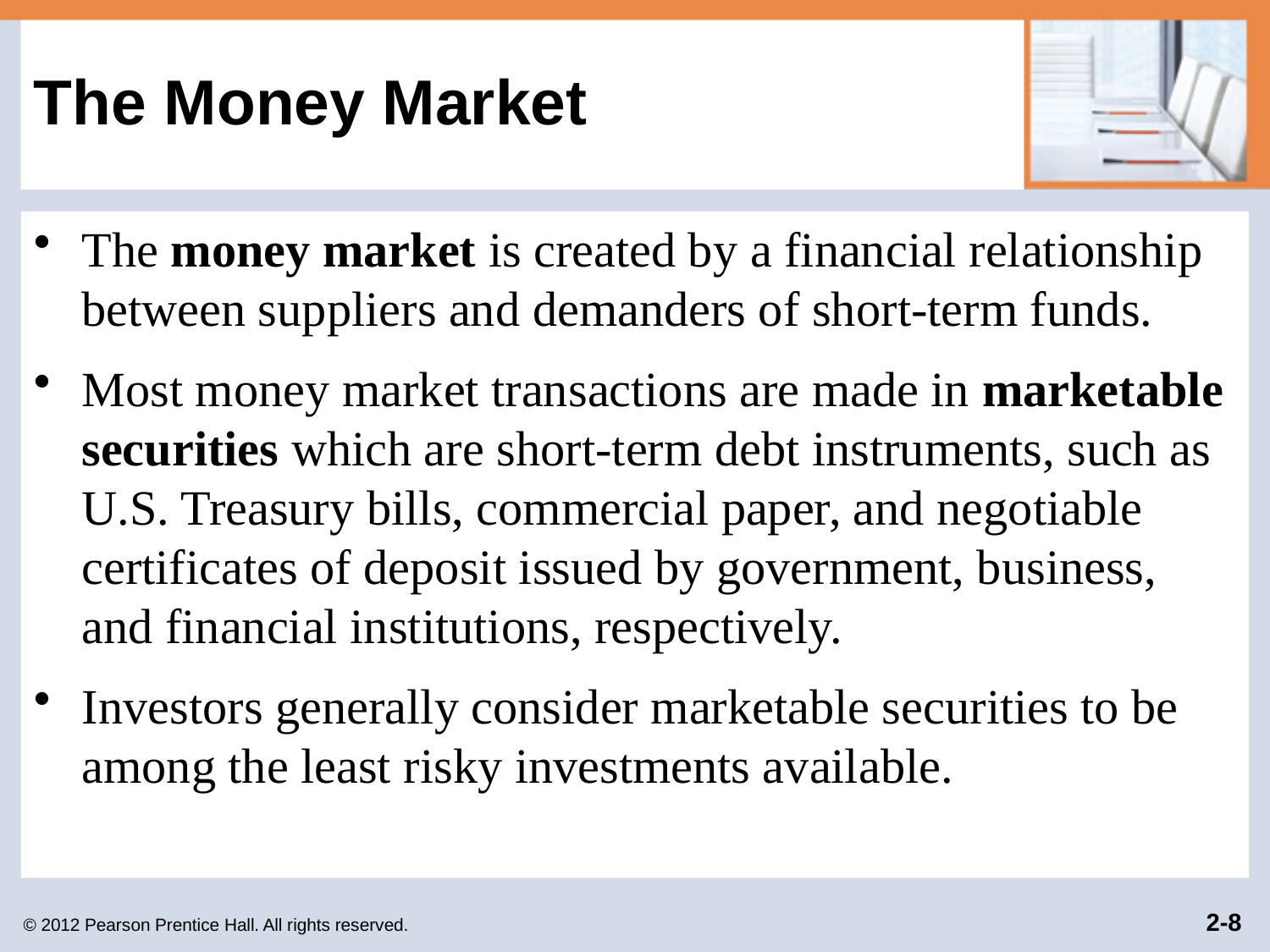

# The Money Market
The money market is created by a financial relationship between suppliers and demanders of short-term funds.
Most money market transactions are made in marketable securities which are short-term debt instruments, such as U.S. Treasury bills, commercial paper, and negotiable certificates of deposit issued by government, business, and financial institutions, respectively.
Investors generally consider marketable securities to be among the least risky investments available.
© 2012 Pearson Prentice Hall. All rights reserved.
2-8